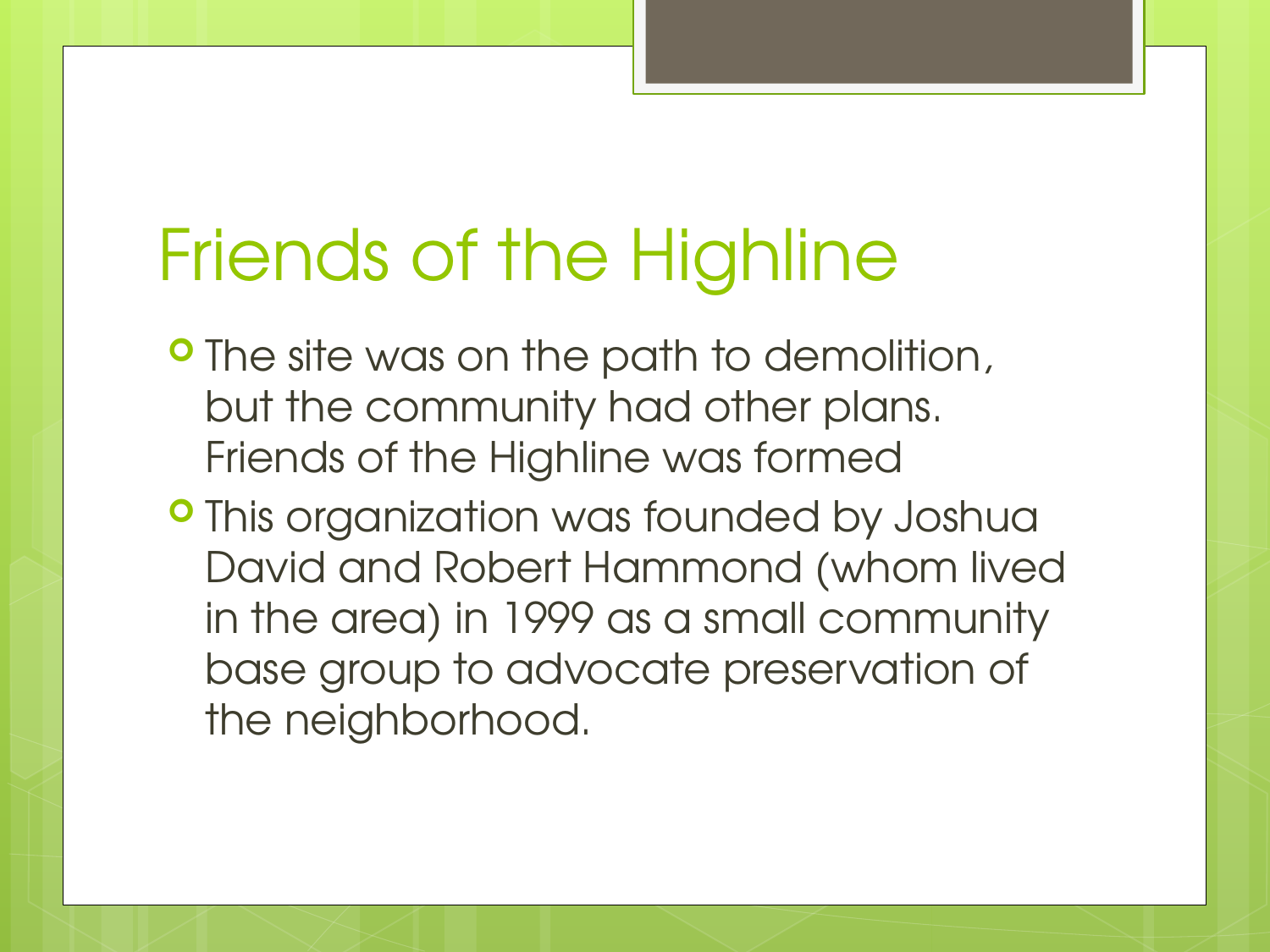

# Friends of the Highline
The site was on the path to demolition, but the community had other plans.  Friends of the Highline was formed
This organization was founded by Joshua David and Robert Hammond (whom lived in the area) in 1999 as a small community base group to advocate preservation of the neighborhood.